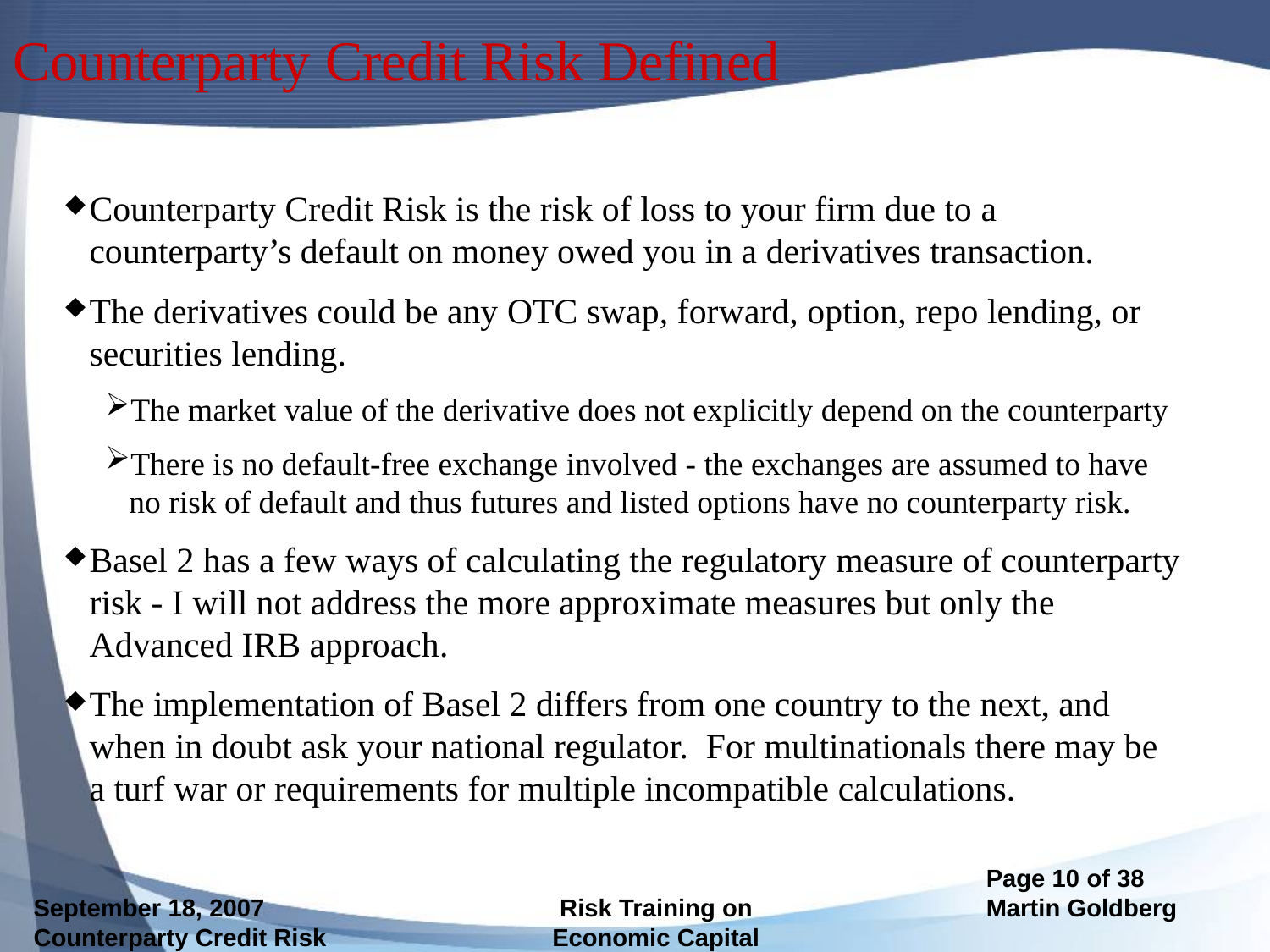

# Counterparty Credit Risk Defined
Counterparty Credit Risk is the risk of loss to your firm due to a counterparty’s default on money owed you in a derivatives transaction.
The derivatives could be any OTC swap, forward, option, repo lending, or securities lending.
The market value of the derivative does not explicitly depend on the counterparty
There is no default-free exchange involved - the exchanges are assumed to have no risk of default and thus futures and listed options have no counterparty risk.
Basel 2 has a few ways of calculating the regulatory measure of counterparty risk - I will not address the more approximate measures but only the Advanced IRB approach.
The implementation of Basel 2 differs from one country to the next, and when in doubt ask your national regulator.  For multinationals there may be a turf war or requirements for multiple incompatible calculations.